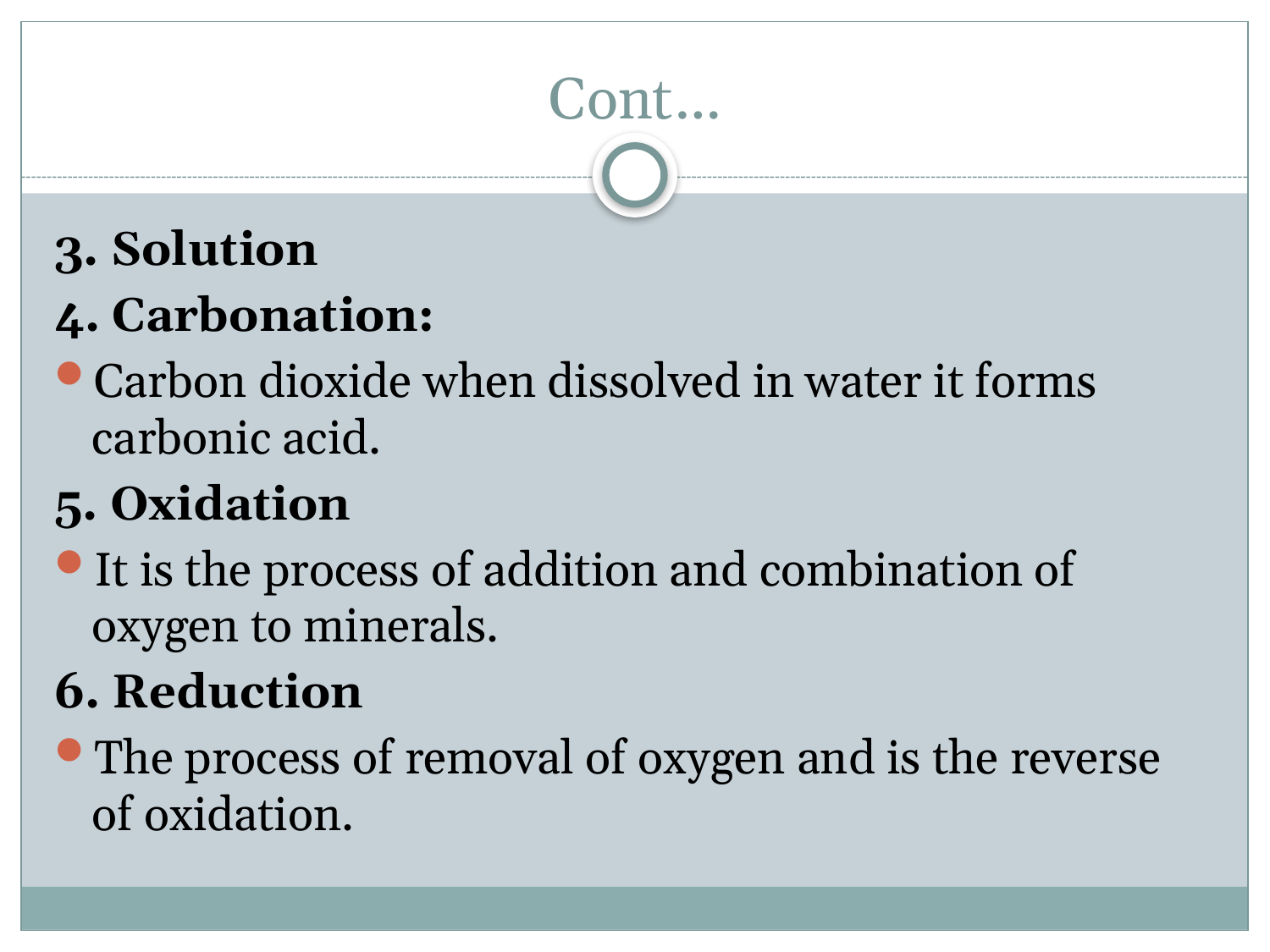

# Cont…
3. Solution
4. Carbonation:
Carbon dioxide when dissolved in water it forms carbonic acid.
5. Oxidation
It is the process of addition and combination of oxygen to minerals.
6. Reduction
The process of removal of oxygen and is the reverse of oxidation.